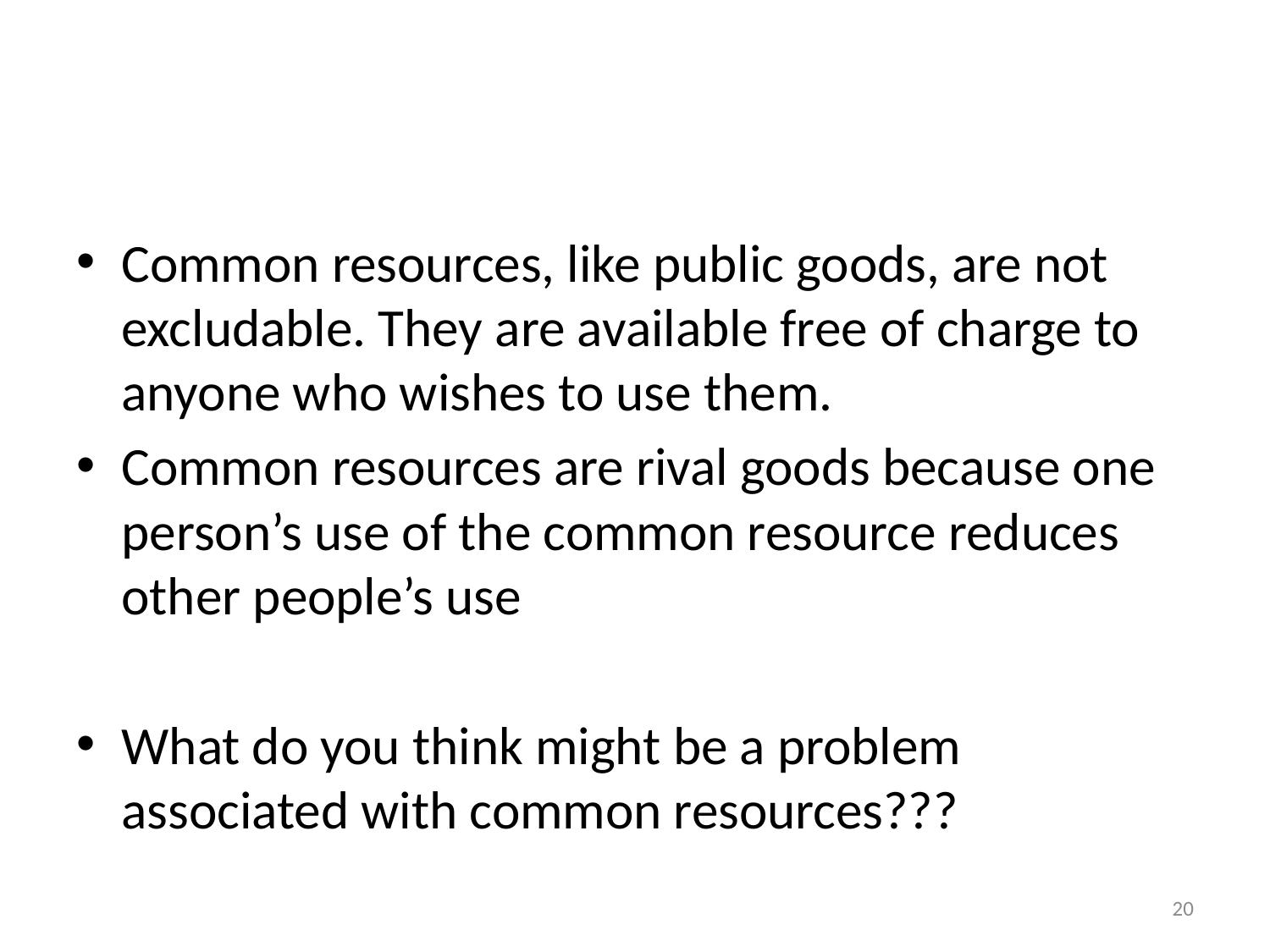

#
Common resources, like public goods, are not excludable. They are available free of charge to anyone who wishes to use them.
Common resources are rival goods because one person’s use of the common resource reduces other people’s use

What do you think might be a problem associated with common resources???
20